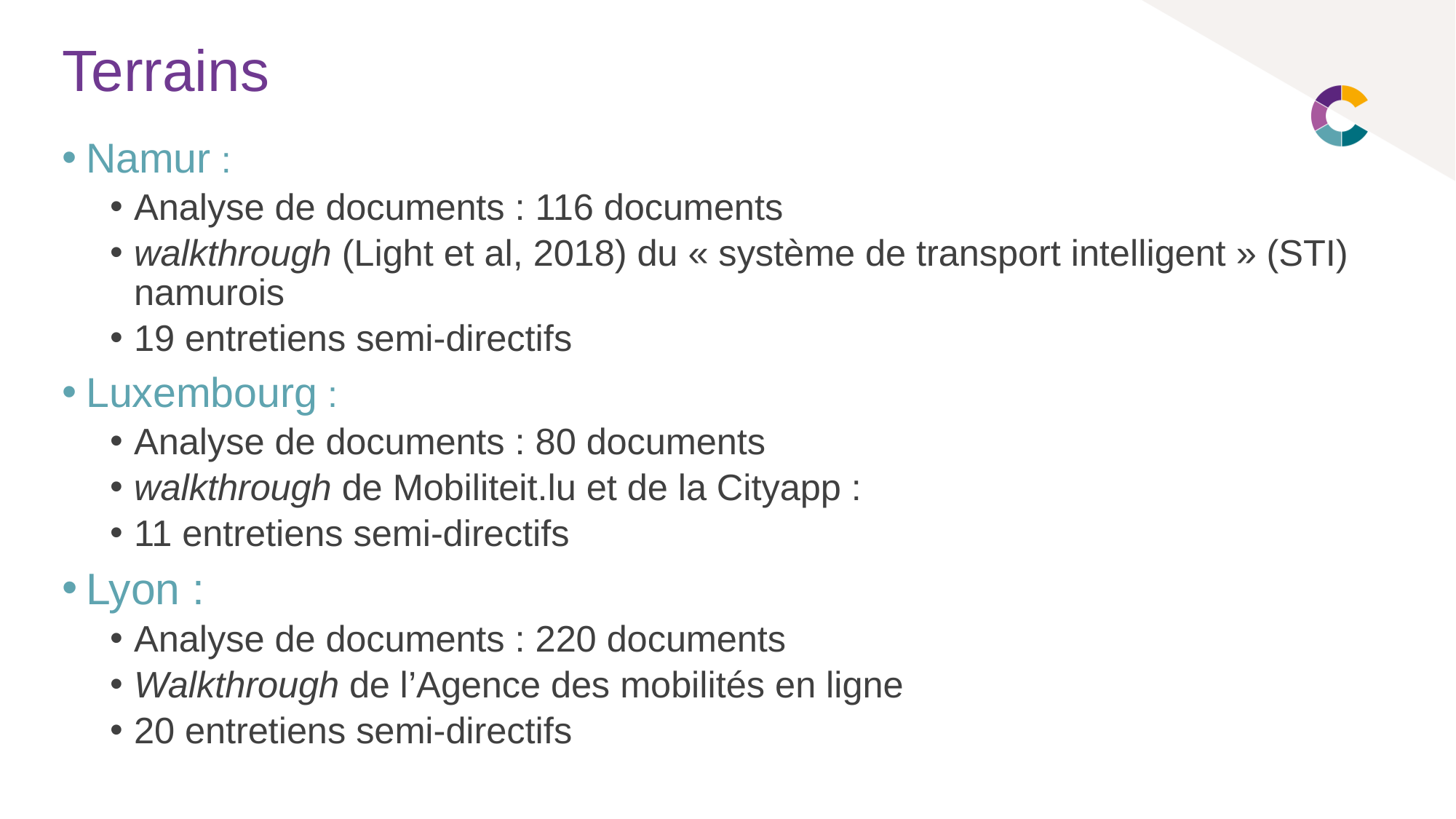

# Terrains
Namur :
Analyse de documents : 116 documents
walkthrough (Light et al, 2018) du « système de transport intelligent » (STI) namurois
19 entretiens semi-directifs
Luxembourg :
Analyse de documents : 80 documents
walkthrough de Mobiliteit.lu et de la Cityapp :
11 entretiens semi-directifs
Lyon :
Analyse de documents : 220 documents
Walkthrough de l’Agence des mobilités en ligne
20 entretiens semi-directifs